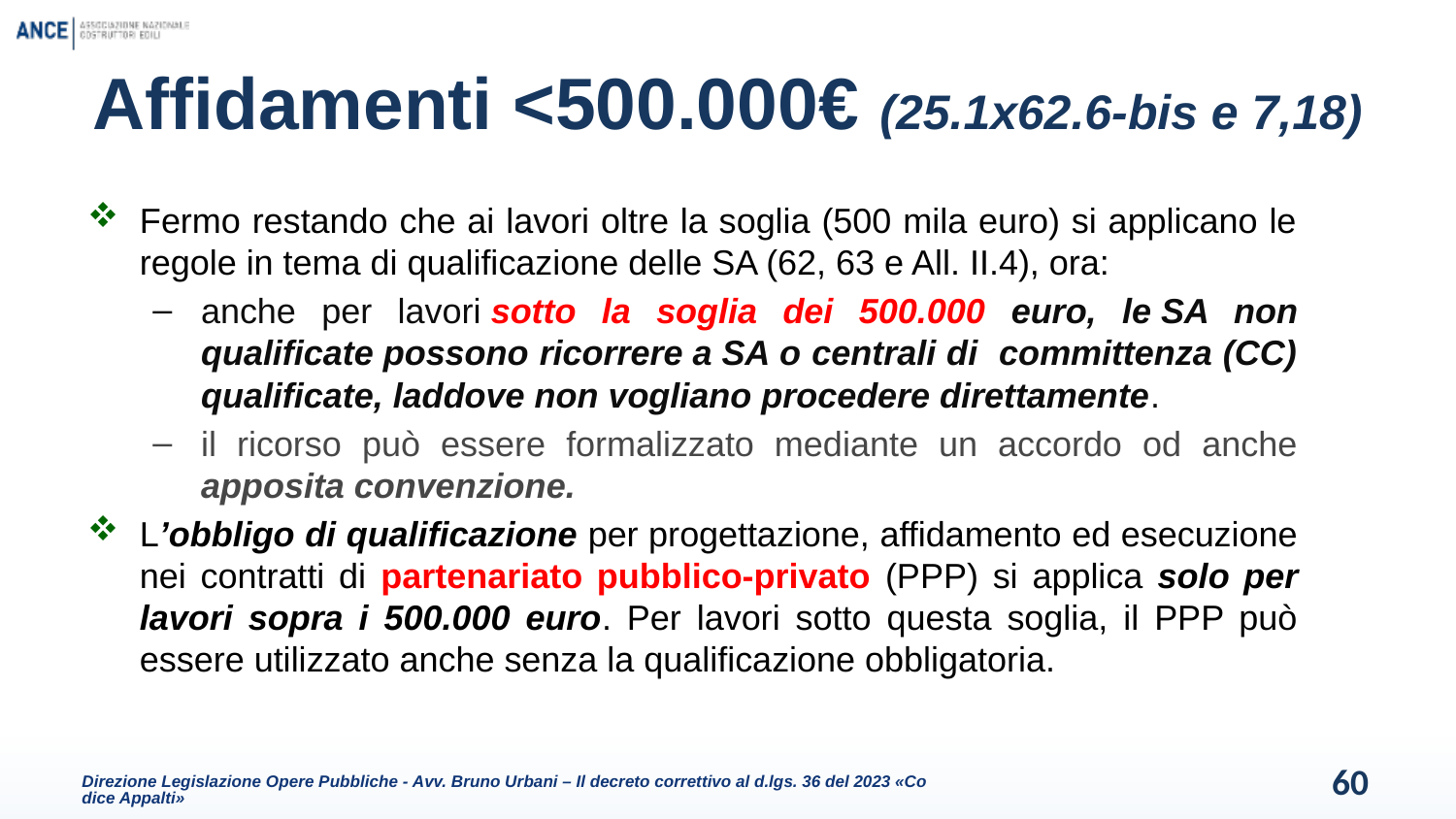

# Affidamenti <500.000€ (25.1x62.6-bis e 7,18)
Fermo restando che ai lavori oltre la soglia (500 mila euro) si applicano le regole in tema di qualificazione delle SA (62, 63 e All. II.4), ora:
anche per lavori sotto la soglia dei 500.000 euro, le SA non qualificate possono ricorrere a SA o centrali di  committenza (CC) qualificate, laddove non vogliano procedere direttamente.
il ricorso può essere formalizzato mediante un accordo od anche apposita convenzione.
L’obbligo di qualificazione per progettazione, affidamento ed esecuzione nei contratti di partenariato pubblico-privato (PPP) si applica solo per lavori sopra i 500.000 euro. Per lavori sotto questa soglia, il PPP può essere utilizzato anche senza la qualificazione obbligatoria.
Direzione Legislazione Opere Pubbliche - Avv. Bruno Urbani – Il decreto correttivo al d.lgs. 36 del 2023 «Codice Appalti»
60